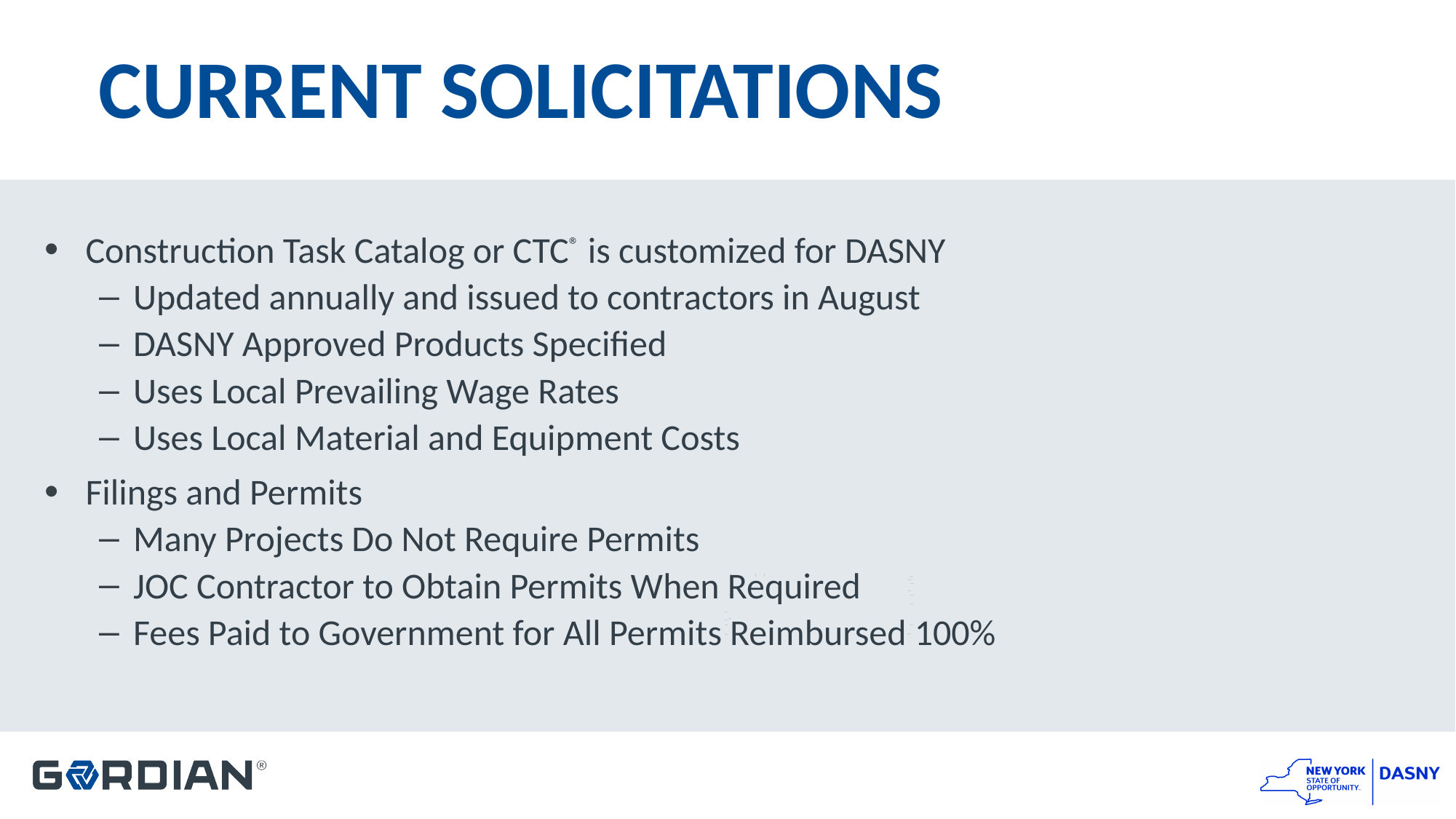

# CURRENT SOLICITATIONS

Construction Task Catalog or CTC® is customized for DASNY
Updated annually and issued to contractors in August
DASNY Approved Products Specified
Uses Local Prevailing Wage Rates
Uses Local Material and Equipment Costs
Filings and Permits
Many Projects Do Not Require Permits
JOC Contractor to Obtain Permits When Required
Fees Paid to Government for All Permits Reimbursed 100%